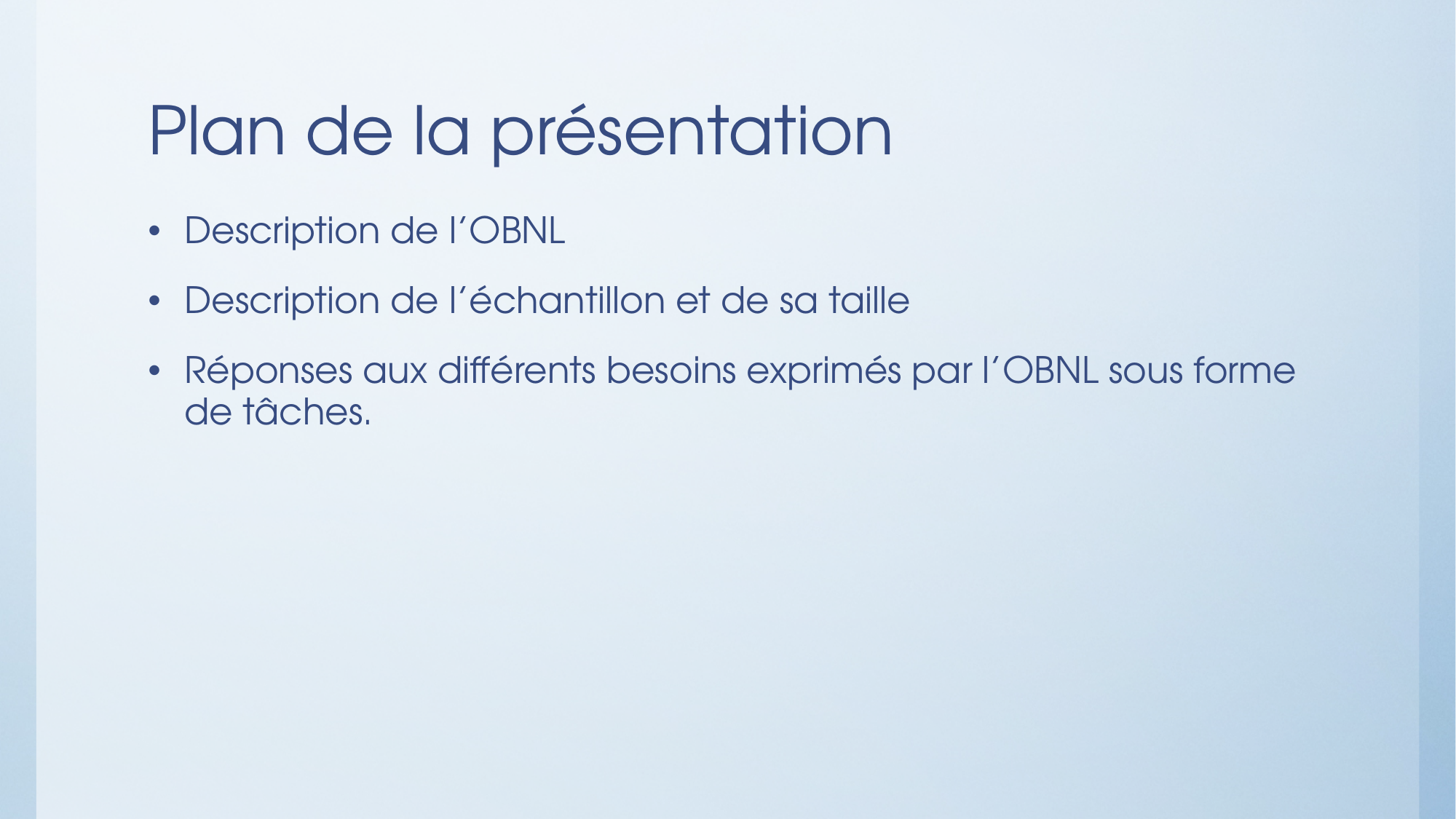

# Plan de la présentation
Description de l’OBNL
Description de l’échantillon et de sa taille
Réponses aux différents besoins exprimés par l’OBNL sous forme de tâches.